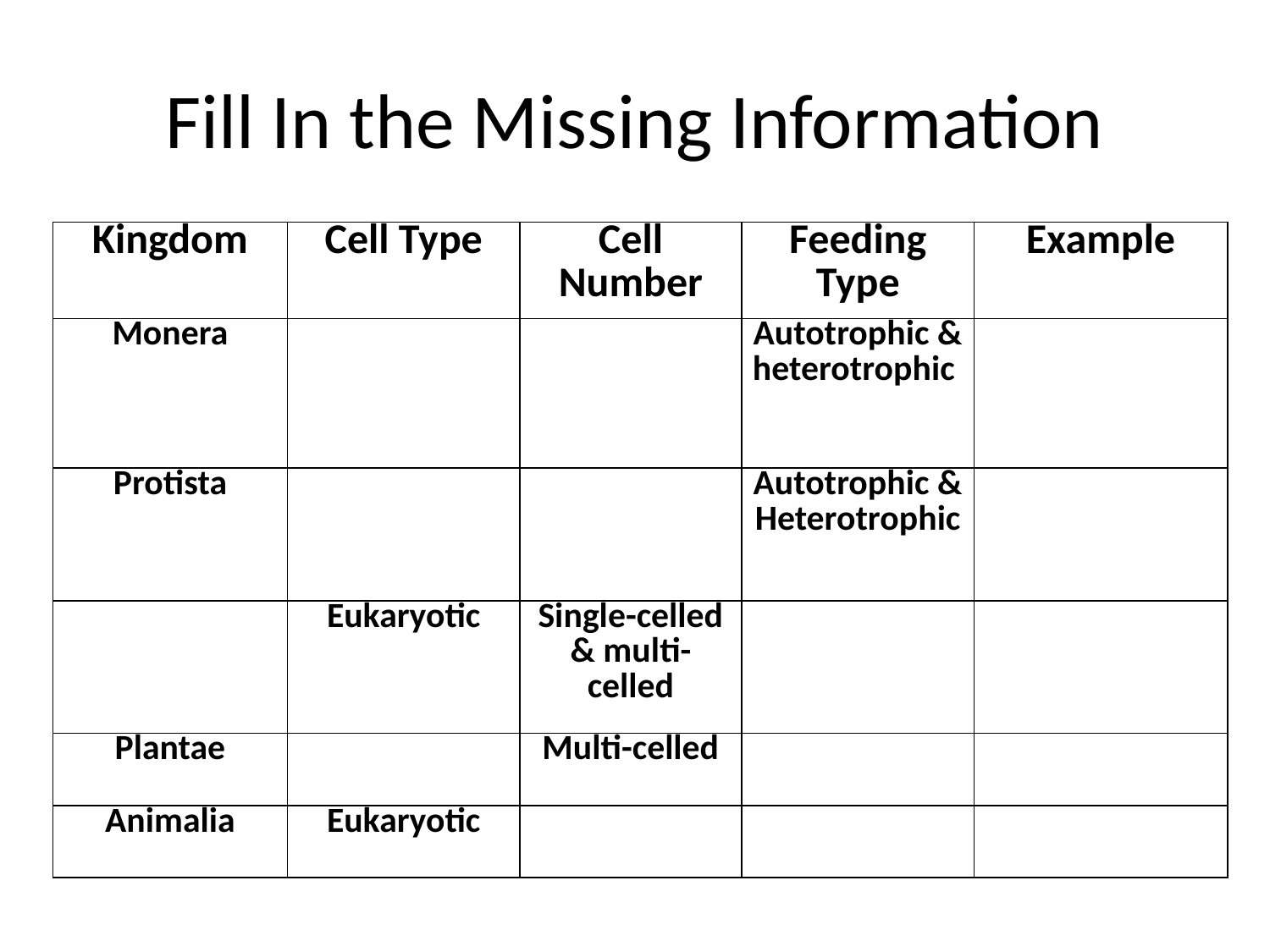

# Fill In the Missing Information
| Kingdom | Cell Type | Cell Number | Feeding Type | Example |
| --- | --- | --- | --- | --- |
| Monera |  |  | Autotrophic & heterotrophic |  |
| Protista |  |  | Autotrophic & Heterotrophic |  |
|  | Eukaryotic | Single-celled & multi-celled |  |  |
| Plantae |  | Multi-celled |  |  |
| Animalia | Eukaryotic |  |  |  |